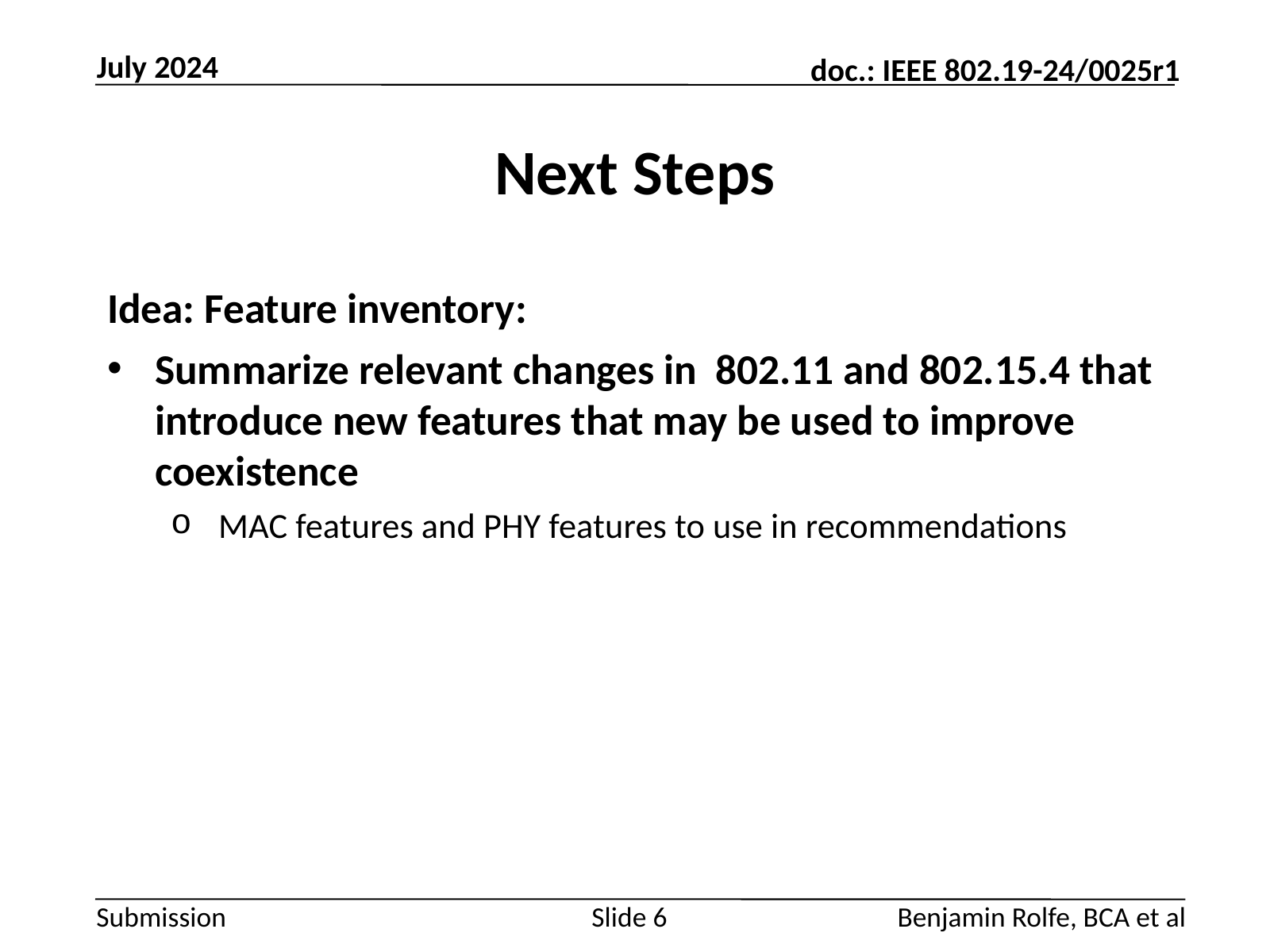

July 2024
# Next Steps
Idea: Feature inventory:
Summarize relevant changes in  802.11 and 802.15.4 that introduce new features that may be used to improve coexistence
MAC features and PHY features to use in recommendations

Slide 6
Benjamin Rolfe, BCA et al